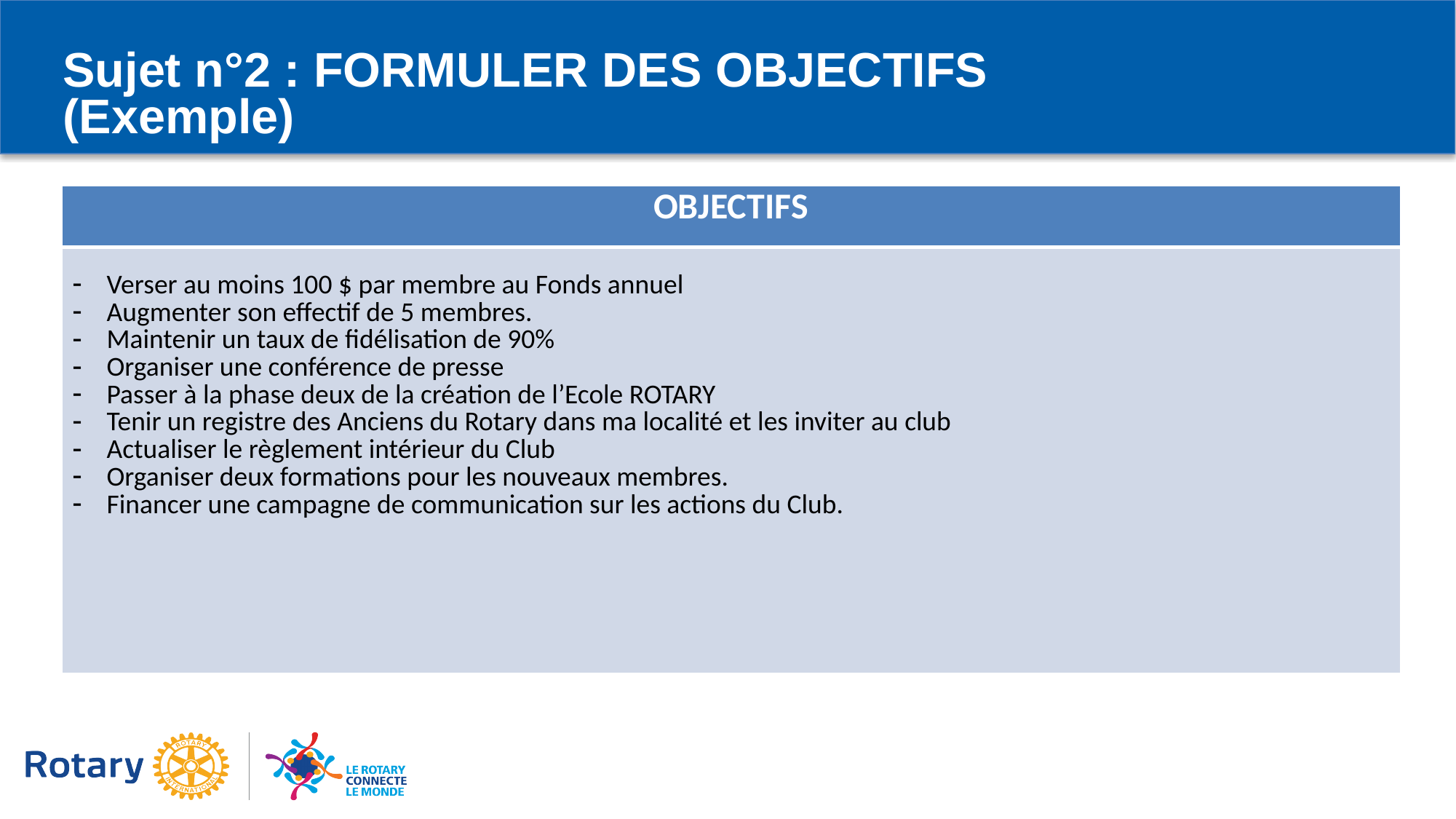

Sujet n°2 : FORMULER DES OBJECTIFS (Exemple)
| OBJECTIFS |
| --- |
| Verser au moins 100 $ par membre au Fonds annuel Augmenter son effectif de 5 membres. Maintenir un taux de fidélisation de 90% Organiser une conférence de presse Passer à la phase deux de la création de l’Ecole ROTARY Tenir un registre des Anciens du Rotary dans ma localité et les inviter au club Actualiser le règlement intérieur du Club Organiser deux formations pour les nouveaux membres. Financer une campagne de communication sur les actions du Club. |